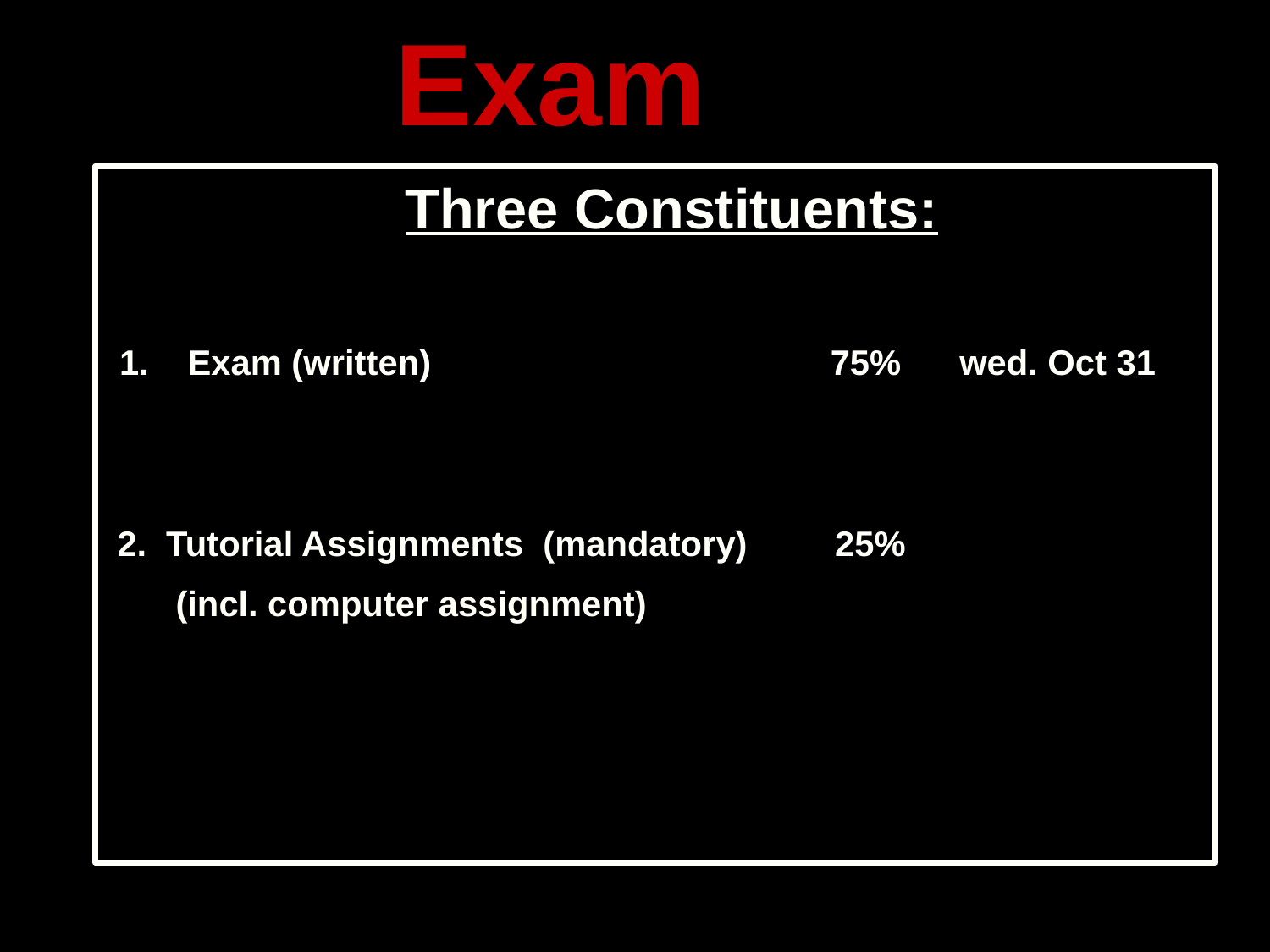

# Exam
                   Three Constituents:

 1.    Exam (written)                                         75%      wed. Oct 31

 2.  Tutorial Assignments  (mandatory)         25%
       (incl. computer assignment)